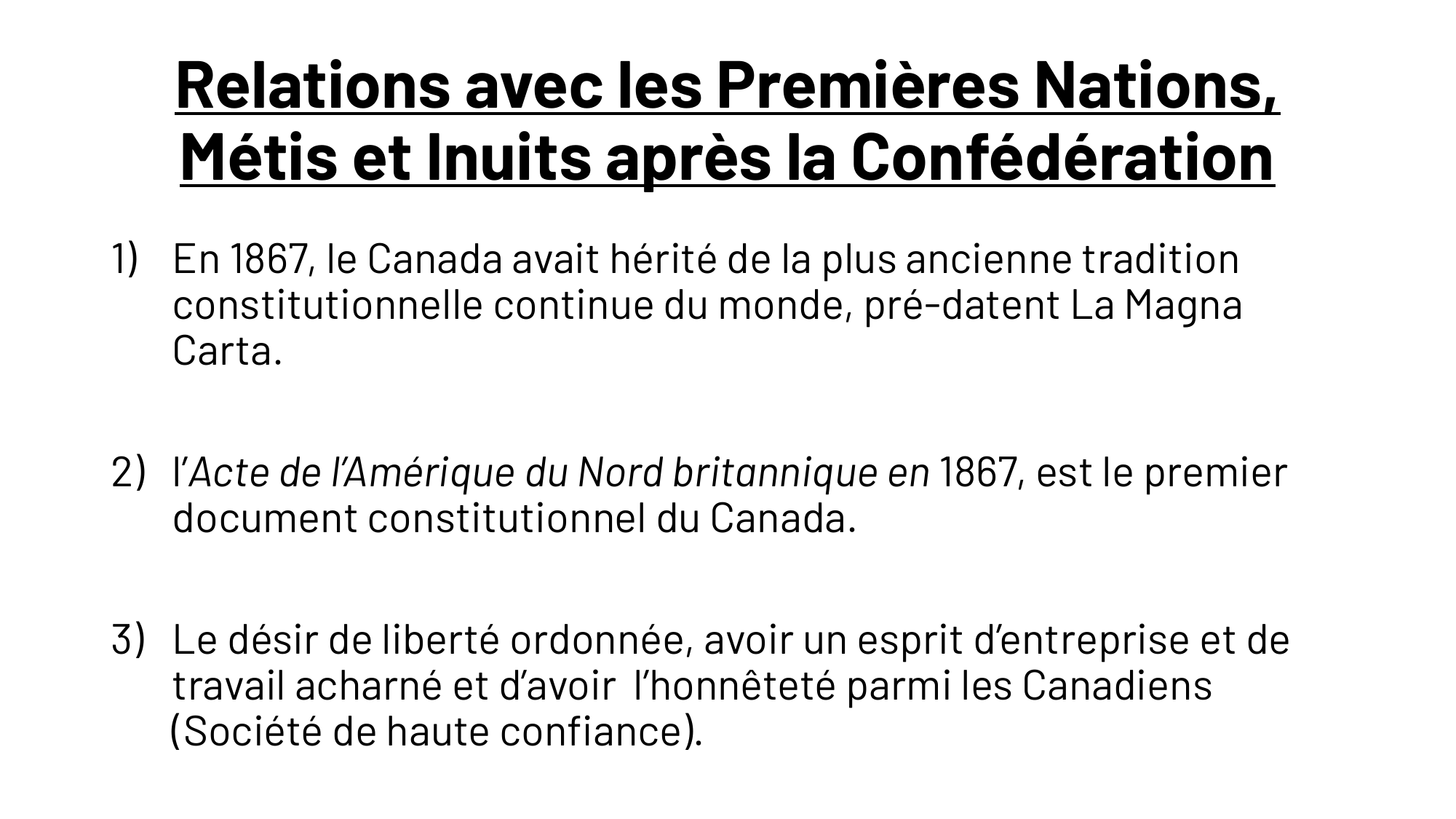

# Relations avec les Premières Nations, Métis et Inuits après la Confédération
En 1867, le Canada avait hérité de la plus ancienne tradition constitutionnelle continue du monde, pré-datent La Magna Carta.

l’Acte de l’Amérique du Nord britannique en 1867, est le premier document constitutionnel du Canada.

Le désir de liberté ordonnée, avoir un esprit d’entreprise et de travail acharné et d’avoir  l’honnêteté parmi les Canadiens (Société de haute confiance).